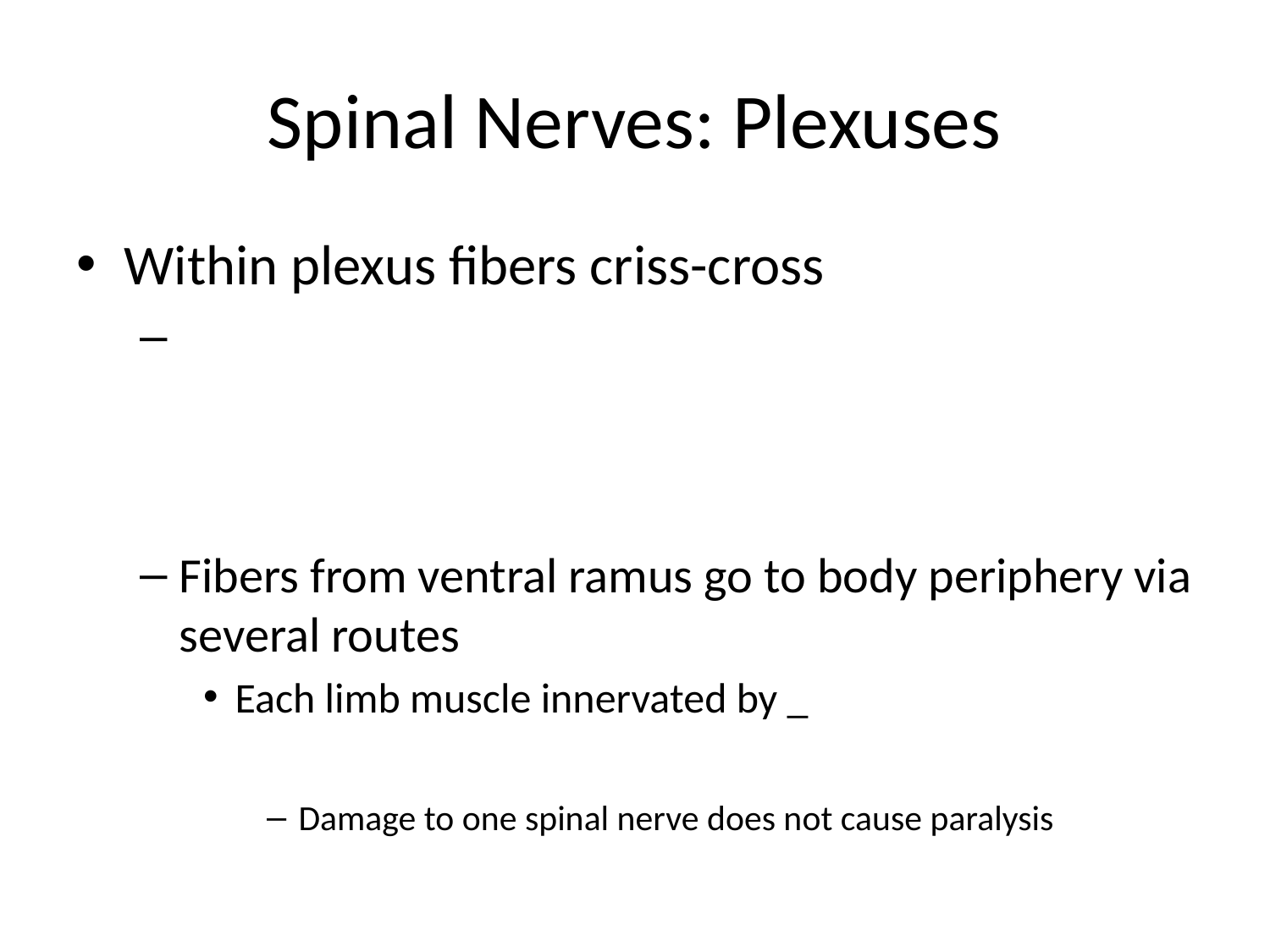

# Spinal Nerves: Plexuses
Within plexus fibers criss-cross

Fibers from ventral ramus go to body periphery via several routes
Each limb muscle innervated by _

Damage to one spinal nerve does not cause paralysis